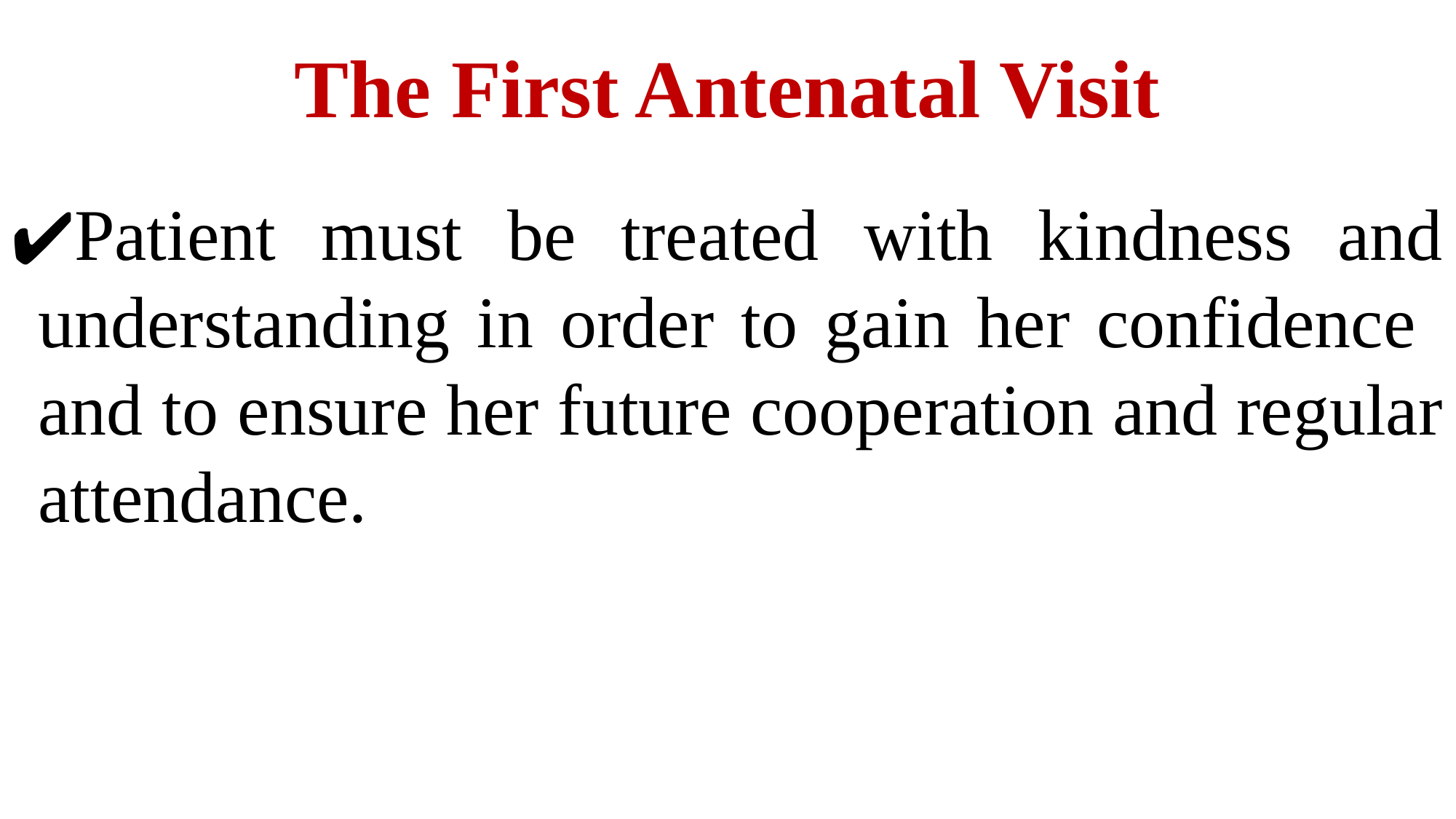

# The First Antenatal Visit
Patient must be treated with kindness and understanding in order to gain her confidence  and to ensure her future cooperation and regular attendance.